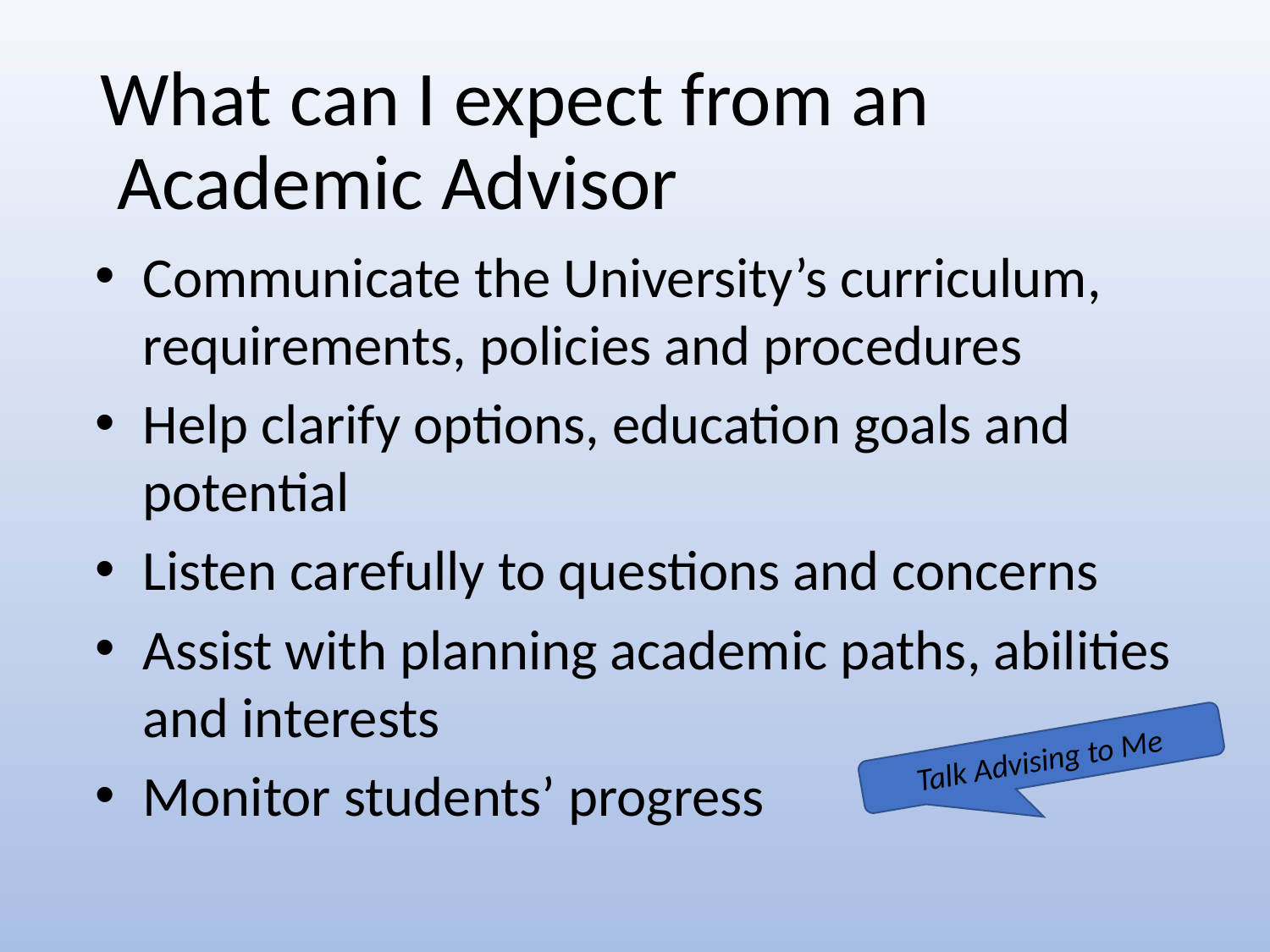

# What can I expect from an Academic Advisor
Communicate the University’s curriculum, requirements, policies and procedures
Help clarify options, education goals and potential
Listen carefully to questions and concerns
Assist with planning academic paths, abilities and interests
Monitor students’ progress

Talk Advising to Me